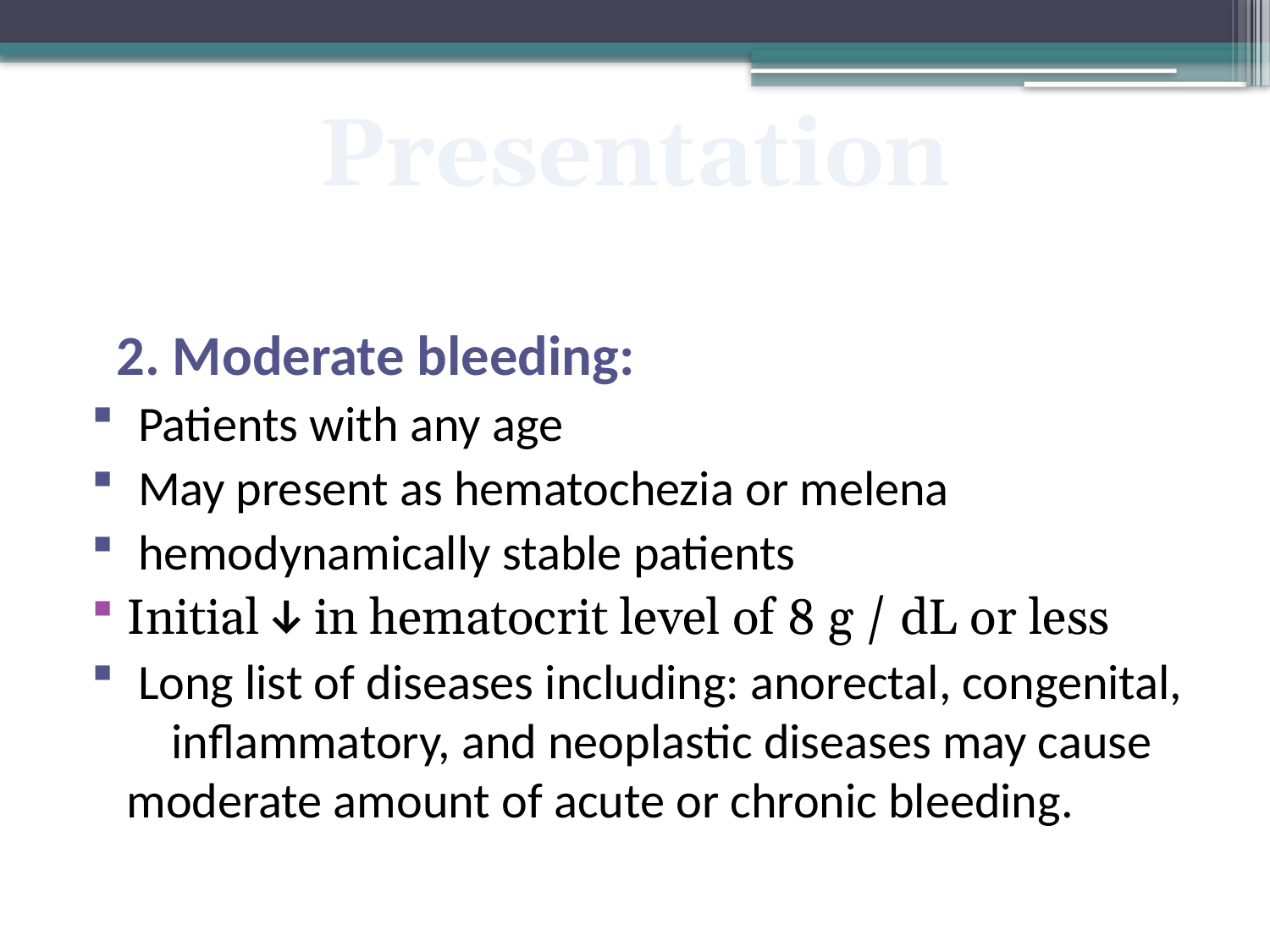

Presentation
#
  2. Moderate bleeding:
 Patients with any age
 May present as hematochezia or melena
 hemodynamically stable patients
Initial ↓ in hematocrit level of 8 g / dL or less
 Long list of diseases including: anorectal, congenital,     inflammatory, and neoplastic diseases may cause   moderate amount of acute or chronic bleeding.